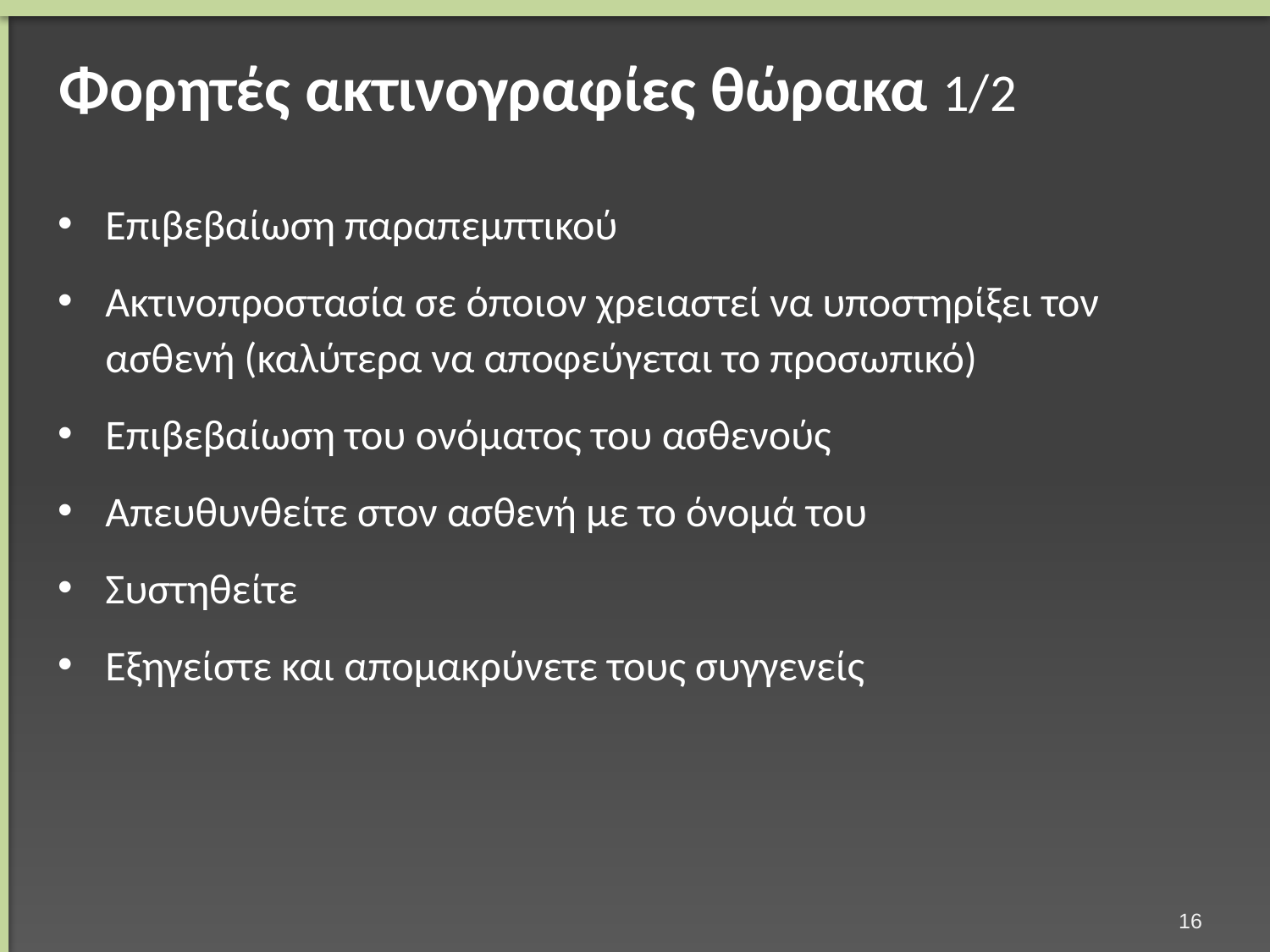

# Φορητές ακτινογραφίες θώρακα 1/2
Επιβεβαίωση παραπεμπτικού
Ακτινοπροστασία σε όποιον χρειαστεί να υποστηρίξει τον ασθενή (καλύτερα να αποφεύγεται το προσωπικό)
Επιβεβαίωση του ονόματος του ασθενούς
Απευθυνθείτε στον ασθενή με το όνομά του
Συστηθείτε
Εξηγείστε και απομακρύνετε τους συγγενείς

16